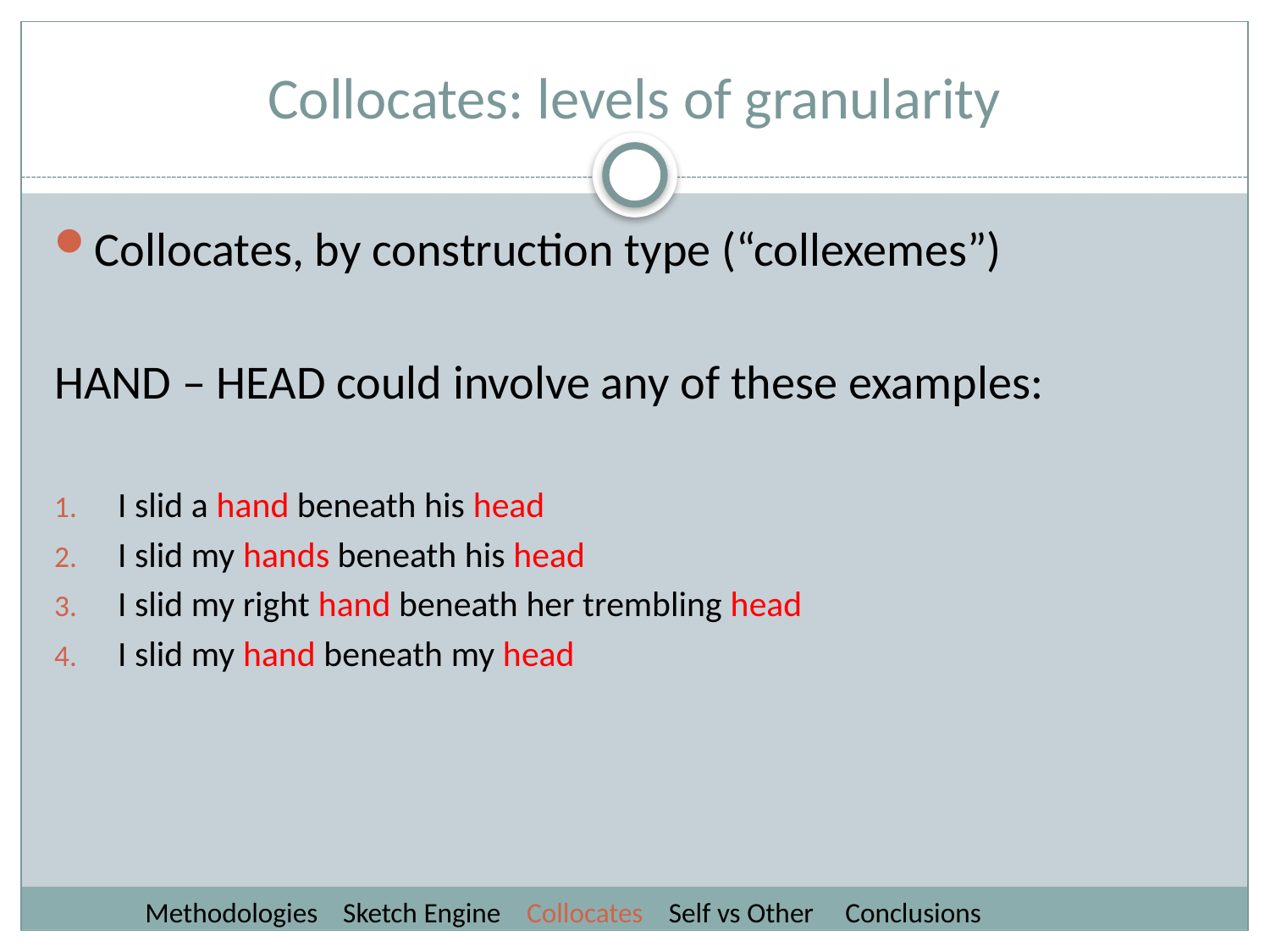

# Collocates: levels of granularity
Collocates, by construction type (“collexemes”)

HAND – HEAD could involve any of these examples:

I slid a hand beneath his head
I slid my hands beneath his head
I slid my right hand beneath her trembling head
I slid my hand beneath my head

               Methodologies    Sketch Engine    Collocates    Self vs Other     Conclusions